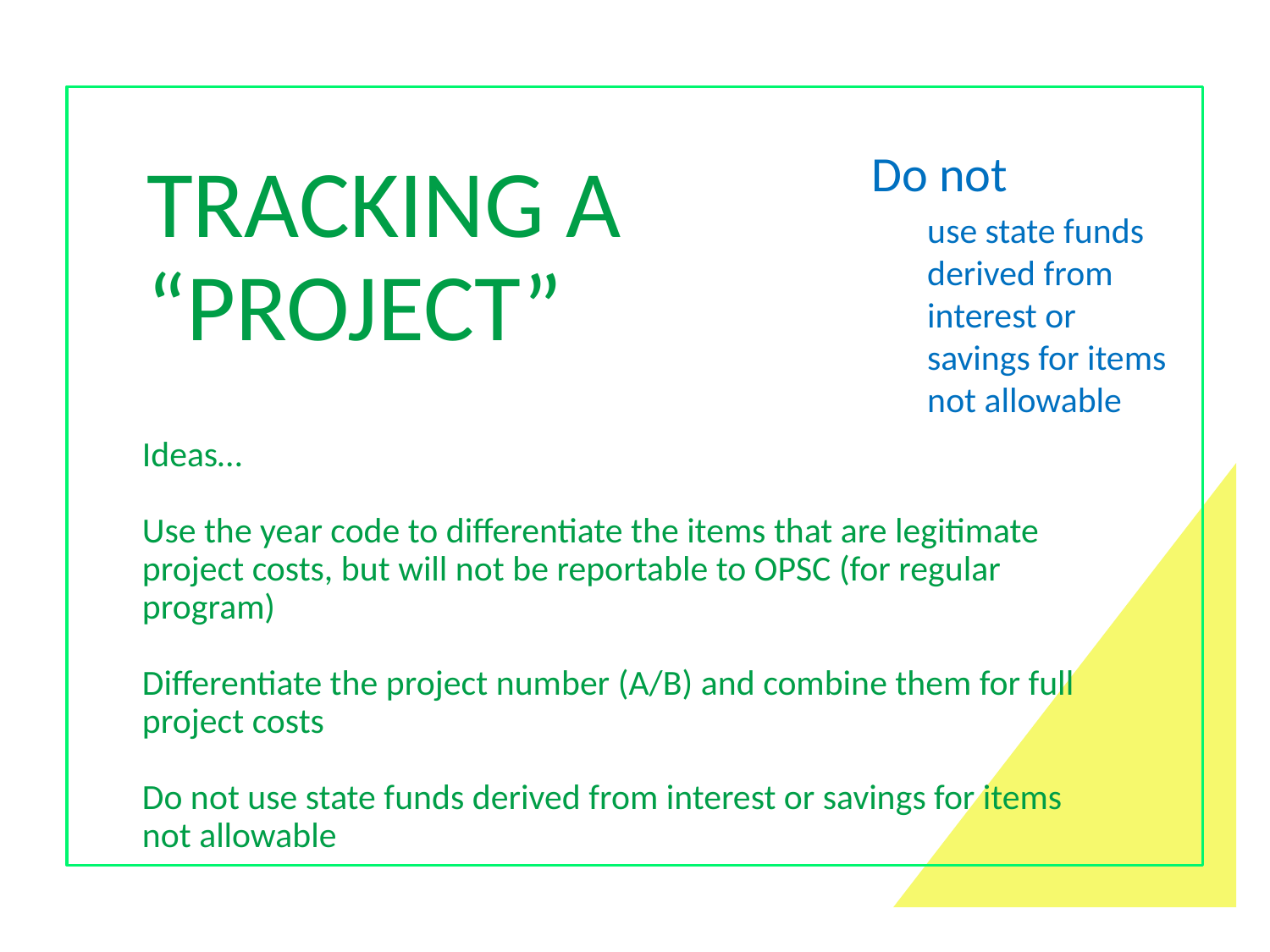

Do not
	use state funds derived from interest or savings for items not allowable
Tracking A “PROJECT”
Ideas…

Use the year code to differentiate the items that are legitimate project costs, but will not be reportable to OPSC (for regular program)

Differentiate the project number (A/B) and combine them for full project costs

Do not use state funds derived from interest or savings for items not allowable